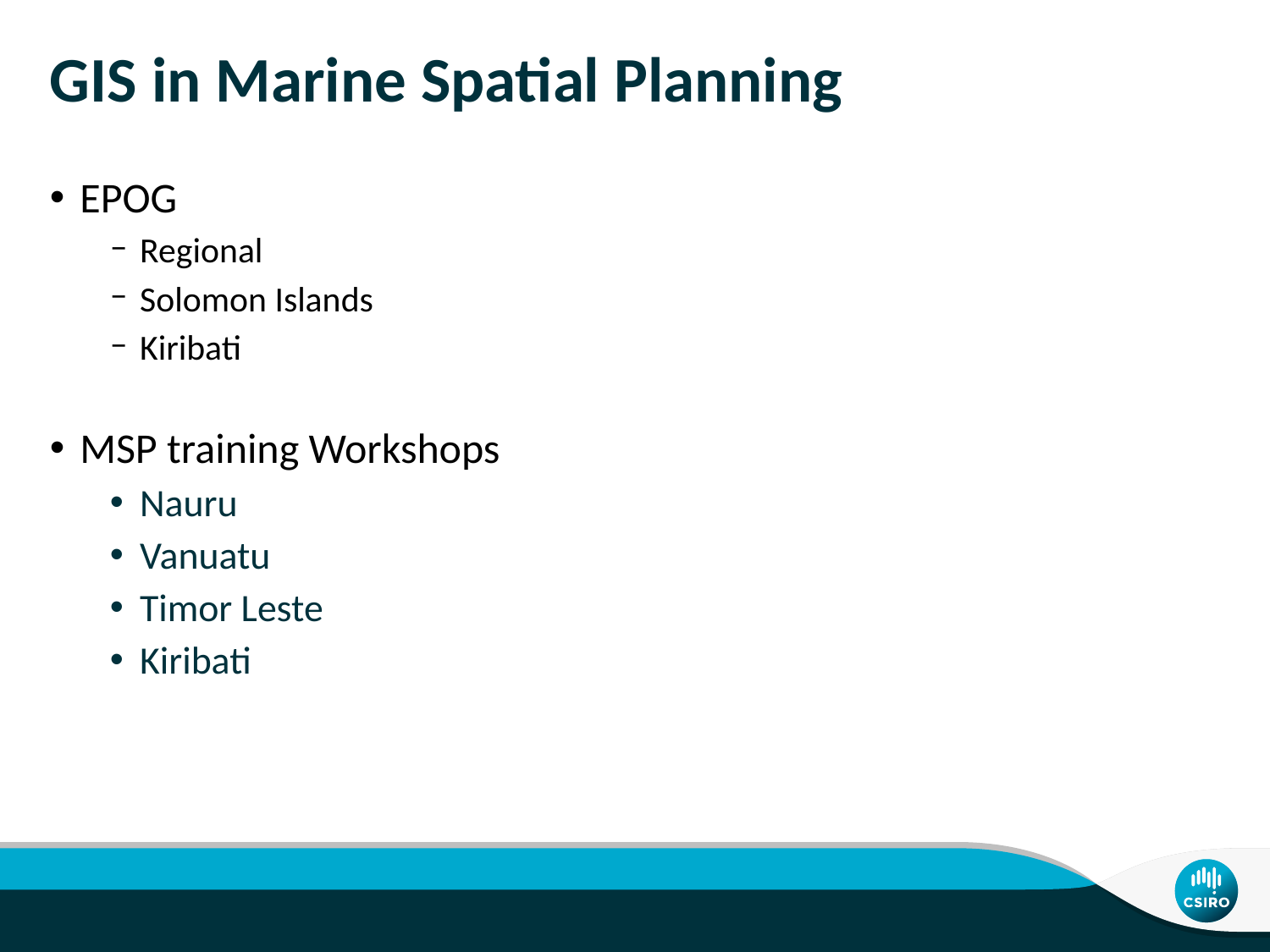

# GIS in Marine Spatial Planning
EPOG
Regional
Solomon Islands
Kiribati

MSP training Workshops
Nauru
Vanuatu
Timor Leste
Kiribati